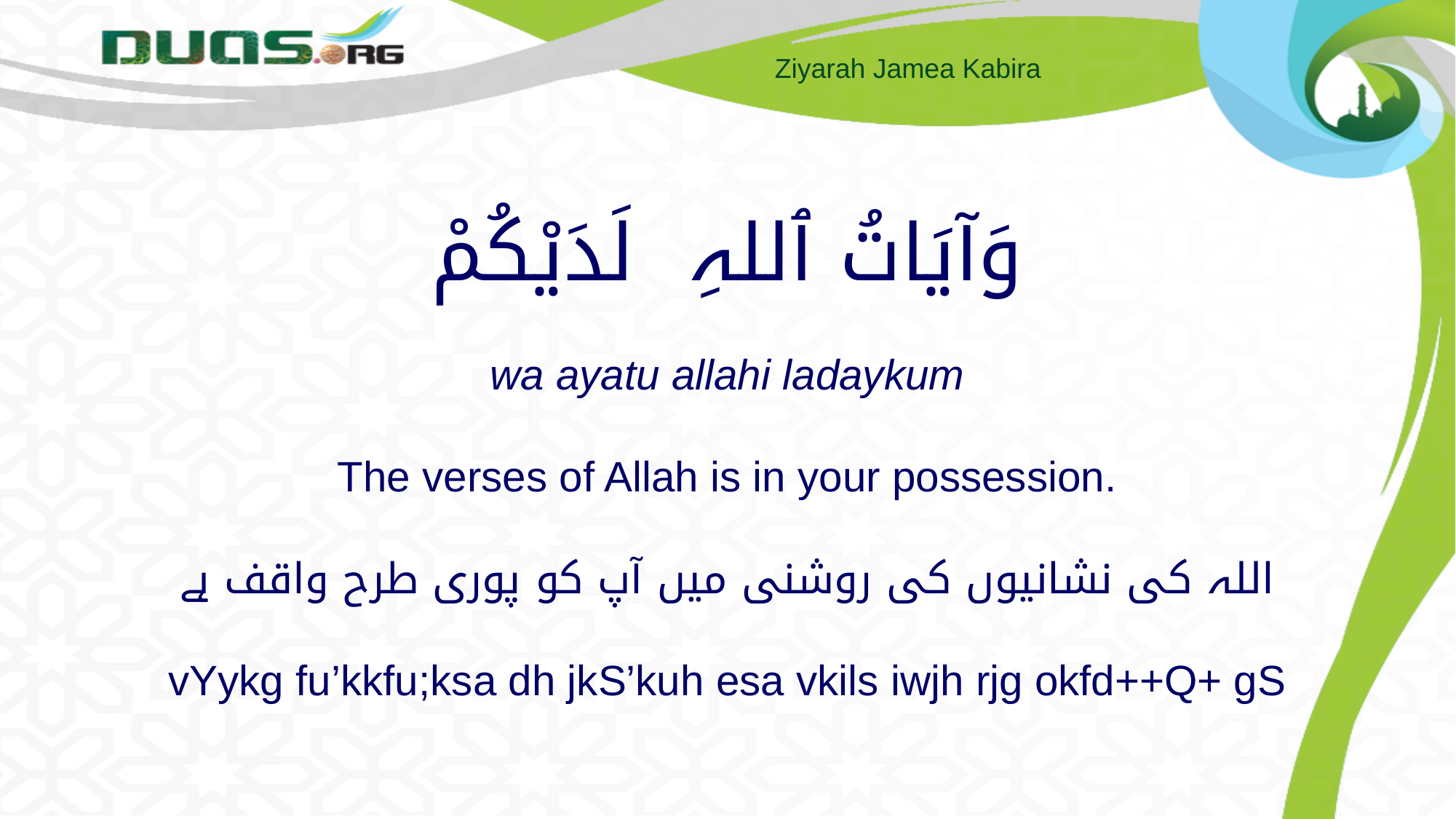

# وَآيَاتُ ٱللہِ  لَدَيْكُمْ wa ayatu allahi ladaykum The verses of Allah is in your possession. اللہ کی نشانیوں کی روشنی میں آپ کو پوری طرح واقف ہے vYykg fu’kkfu;ksa dh jkS’kuh esa vkils iwjh rjg okfd++Q+ gS